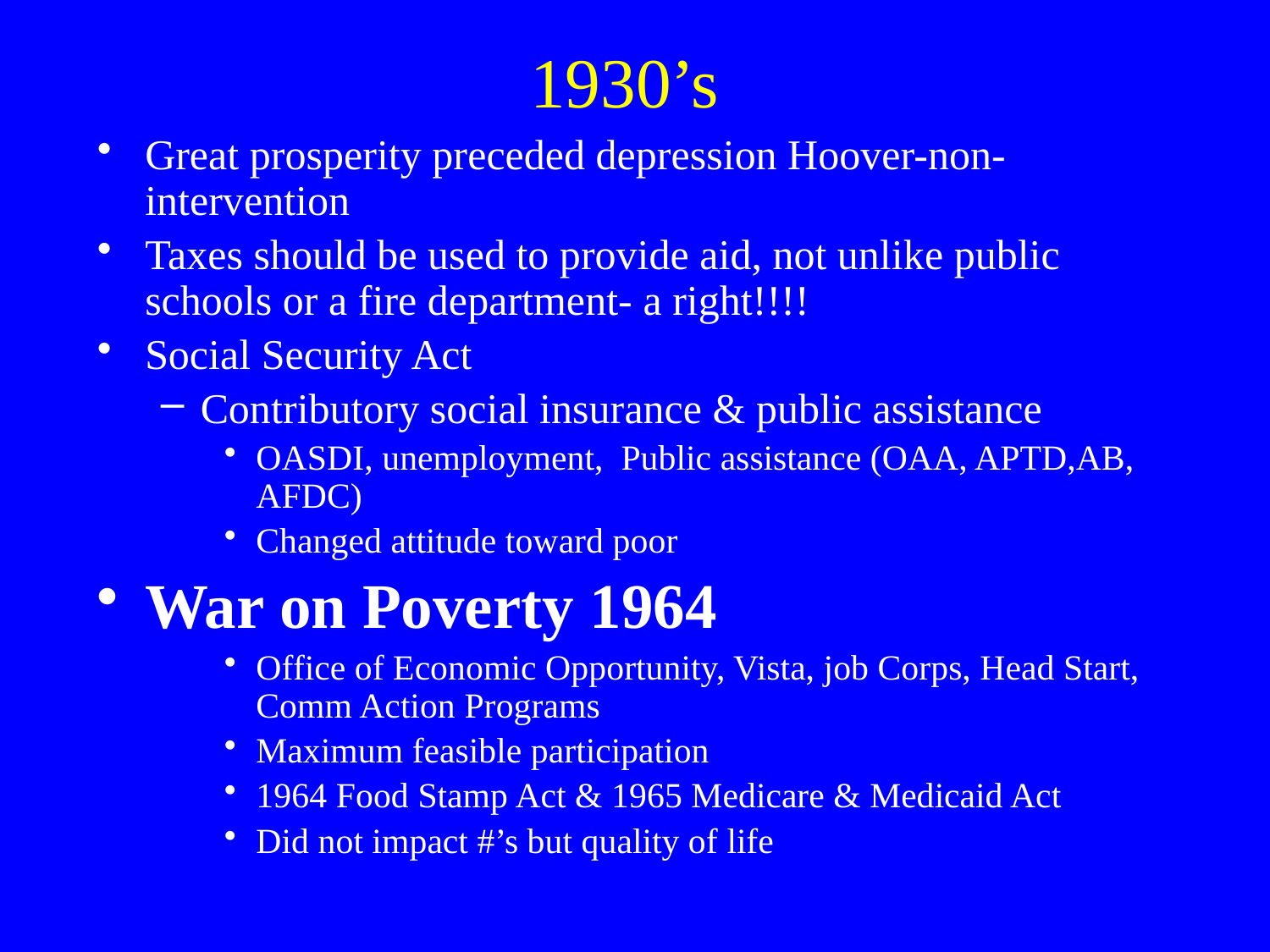

# 1930’s
Great prosperity preceded depression Hoover-non-intervention
Taxes should be used to provide aid, not unlike public schools or a fire department- a right!!!!
Social Security Act
Contributory social insurance & public assistance
OASDI, unemployment,  Public assistance (OAA, APTD,AB, AFDC)
Changed attitude toward poor
War on Poverty 1964
Office of Economic Opportunity, Vista, job Corps, Head Start, Comm Action Programs
Maximum feasible participation
1964 Food Stamp Act & 1965 Medicare & Medicaid Act
Did not impact #’s but quality of life